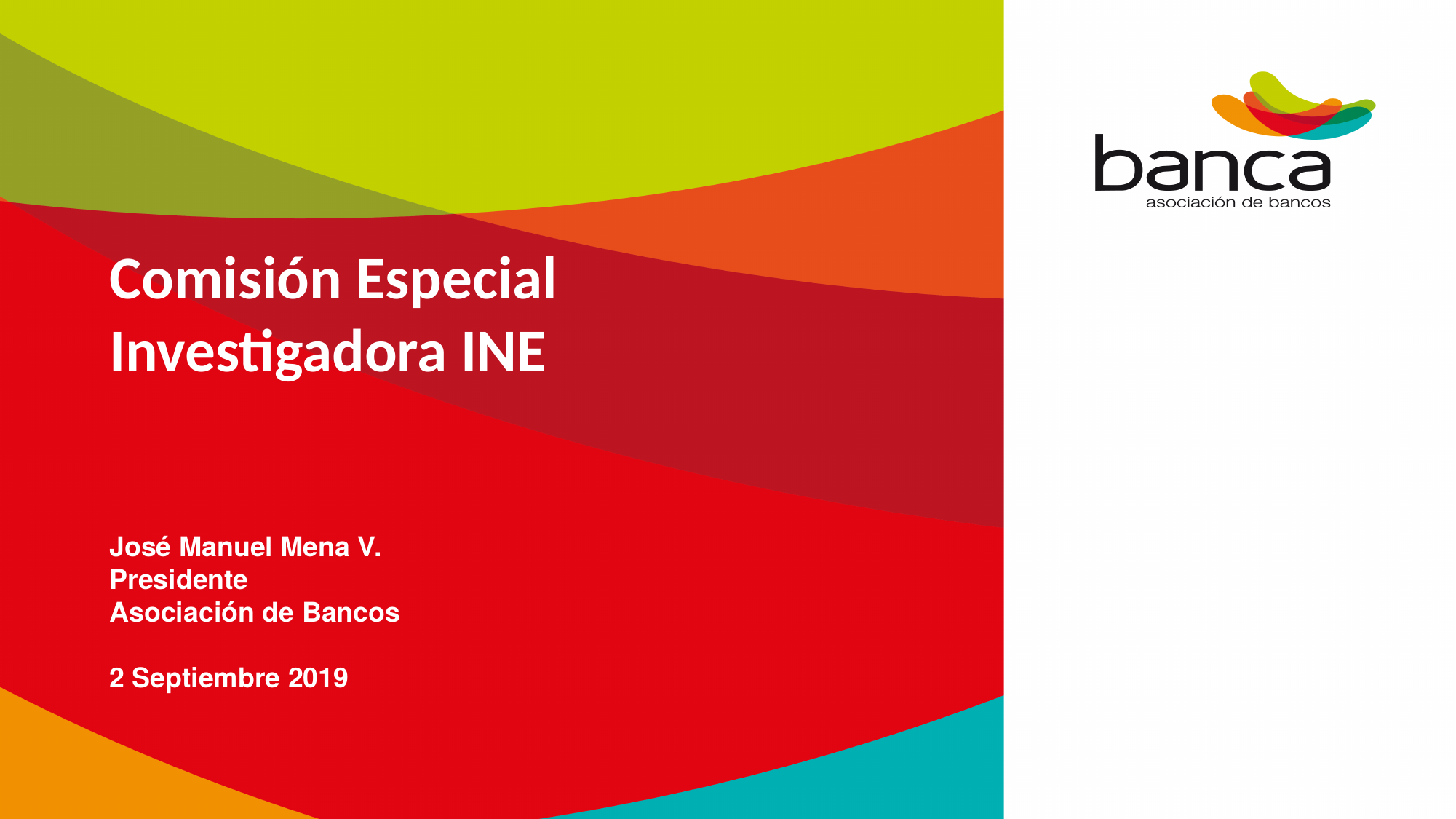

Comisión Especial Investigadora INE

José Manuel Mena V.
Presidente
Asociación de Bancos

2 Septiembre 2019